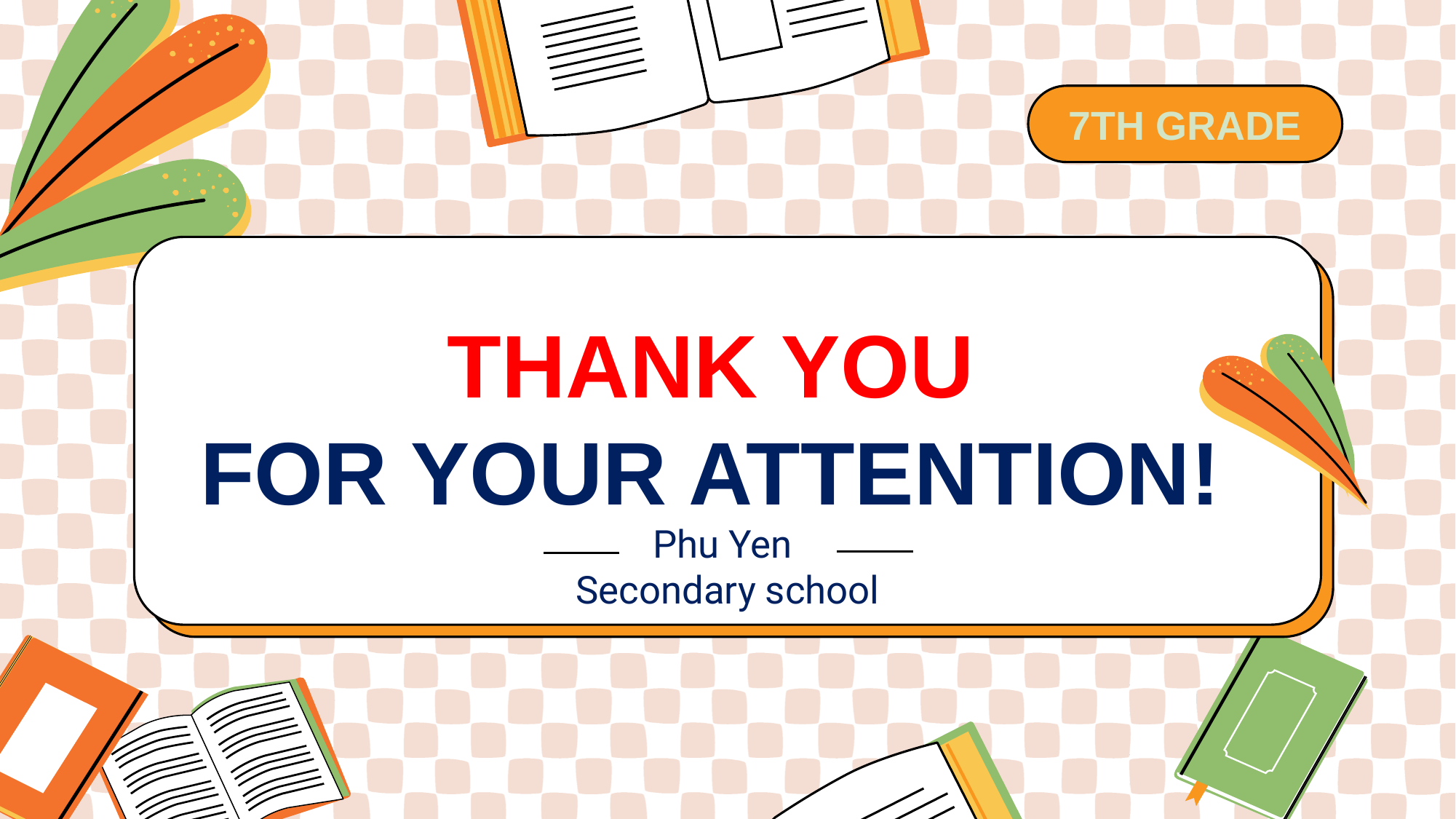

7TH GRADE

# THANK YOU FOR YOUR ATTENTION!

Phu Yen
Secondary school